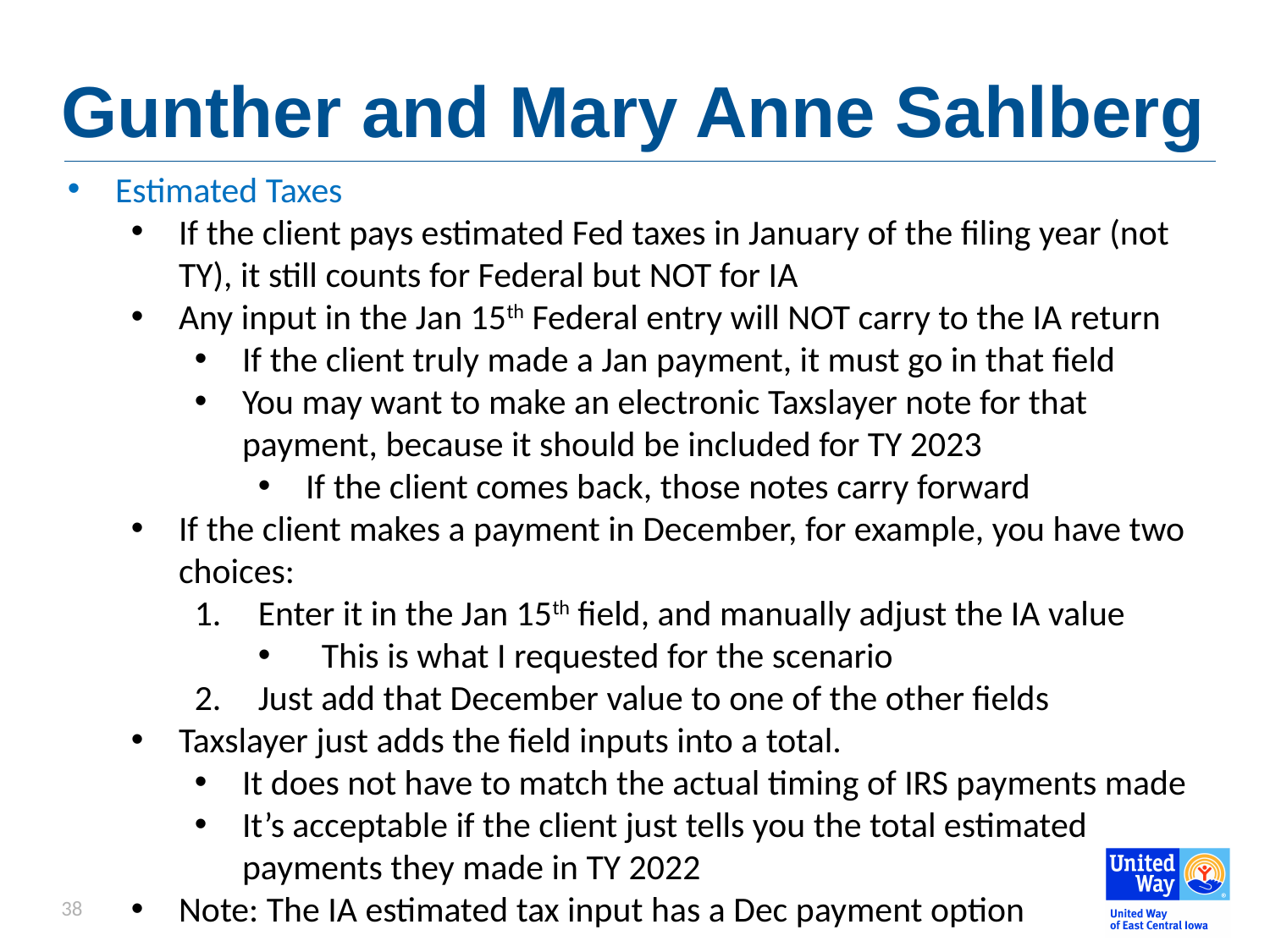

# Gunther and Mary Anne Sahlberg
Estimated Taxes
If the client pays estimated Fed taxes in January of the filing year (not TY), it still counts for Federal but NOT for IA
Any input in the Jan 15th Federal entry will NOT carry to the IA return
If the client truly made a Jan payment, it must go in that field
You may want to make an electronic Taxslayer note for that payment, because it should be included for TY 2023
If the client comes back, those notes carry forward
If the client makes a payment in December, for example, you have two choices:
Enter it in the Jan 15th field, and manually adjust the IA value
This is what I requested for the scenario
Just add that December value to one of the other fields
Taxslayer just adds the field inputs into a total.
It does not have to match the actual timing of IRS payments made
It’s acceptable if the client just tells you the total estimated payments they made in TY 2022
Note: The IA estimated tax input has a Dec payment option
38